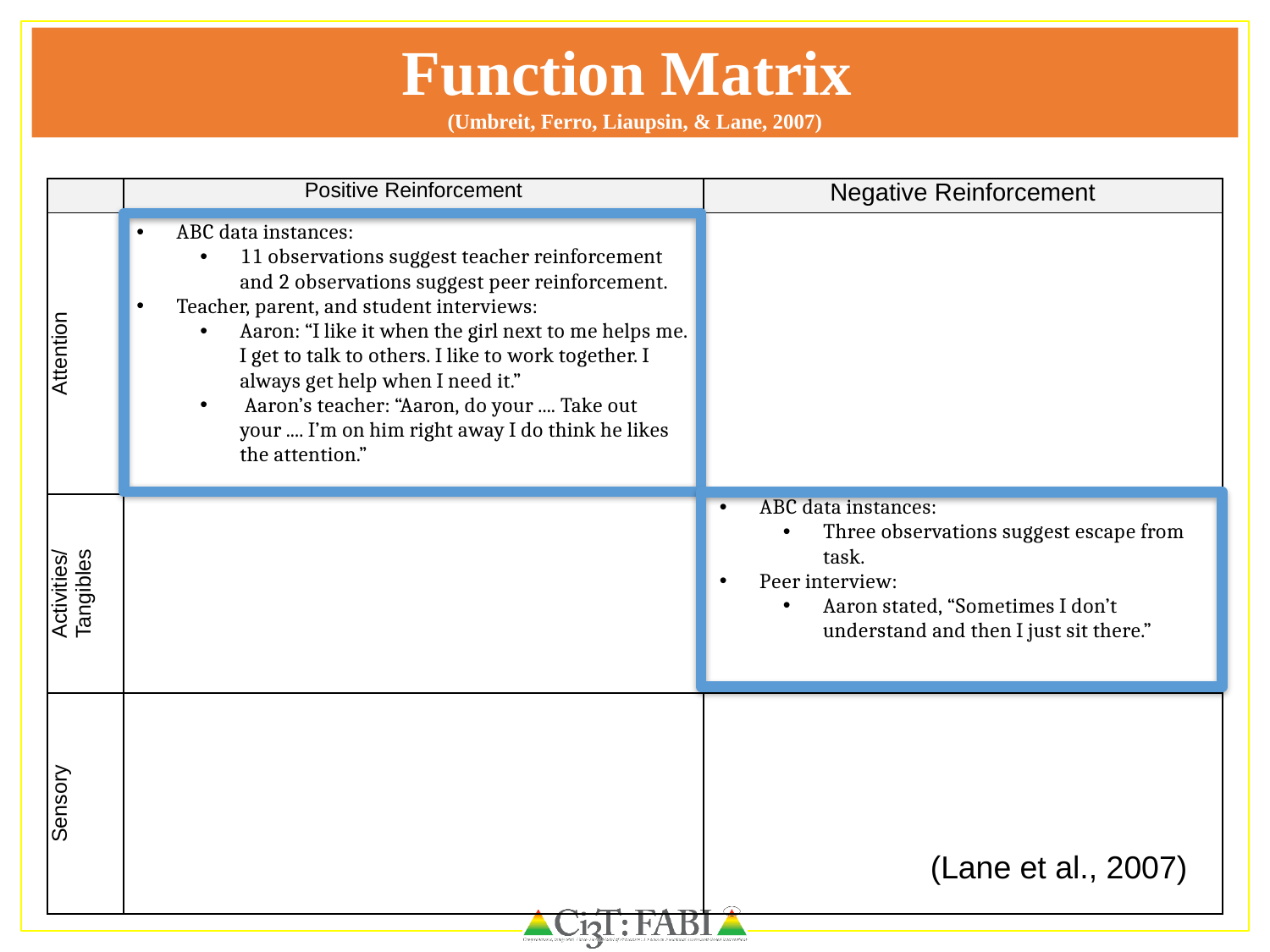

Function Matrix
(Umbreit, Ferro, Liaupsin, & Lane, 2007)
|  | Positive Reinforcement | Negative Reinforcement |
| --- | --- | --- |
| Attention | ABC data instances: 11 observations suggest teacher reinforcement and 2 observations suggest peer reinforcement. Teacher, parent, and student interviews: Aaron: “I like it when the girl next to me helps me. I get to talk to others. I like to work together. I always get help when I need it.” Aaron’s teacher: “Aaron, do your .... Take out your .... I’m on him right away I do think he likes the attention.” |  |
| Activities/Tangibles |  | ABC data instances: Three observations suggest escape from task. Peer interview: Aaron stated, “Sometimes I don’t understand and then I just sit there.” |
| Sensory |  |  |

(Lane et al., 2007)